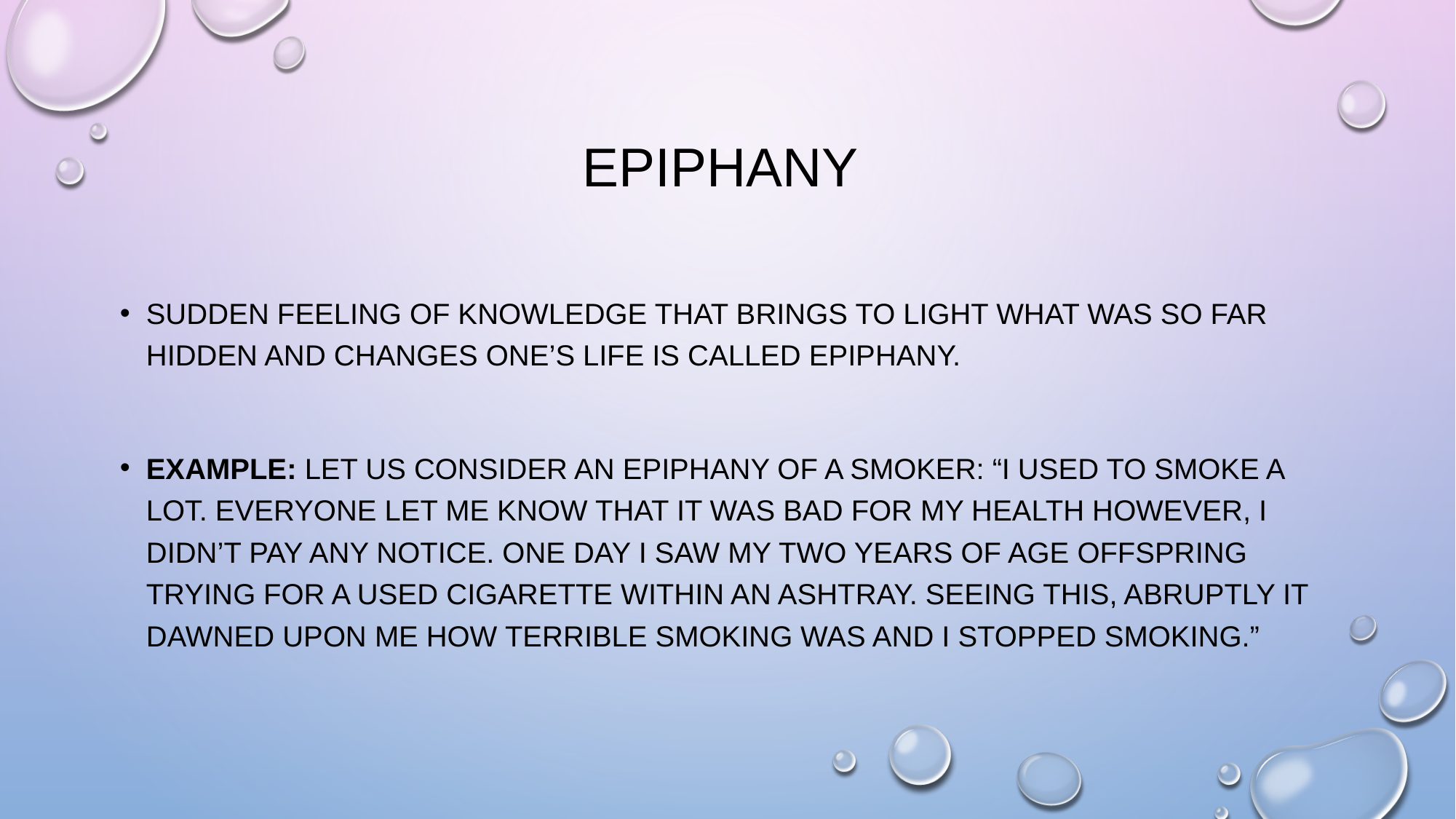

# Epiphany
sudden feeling of knowledge that brings to light what was so far hidden and changes one’s life is called epiphany.

Example: Let us consider an epiphany of a smoker: “I used to smoke a lot. Everyone let me know that it was bad for my health however, I didn’t pay any notice. One day I saw my two years of age offspring trying for a used cigarette within an ashtray. Seeing this, abruptly it dawned upon me how terrible smoking was and I stopped smoking.”